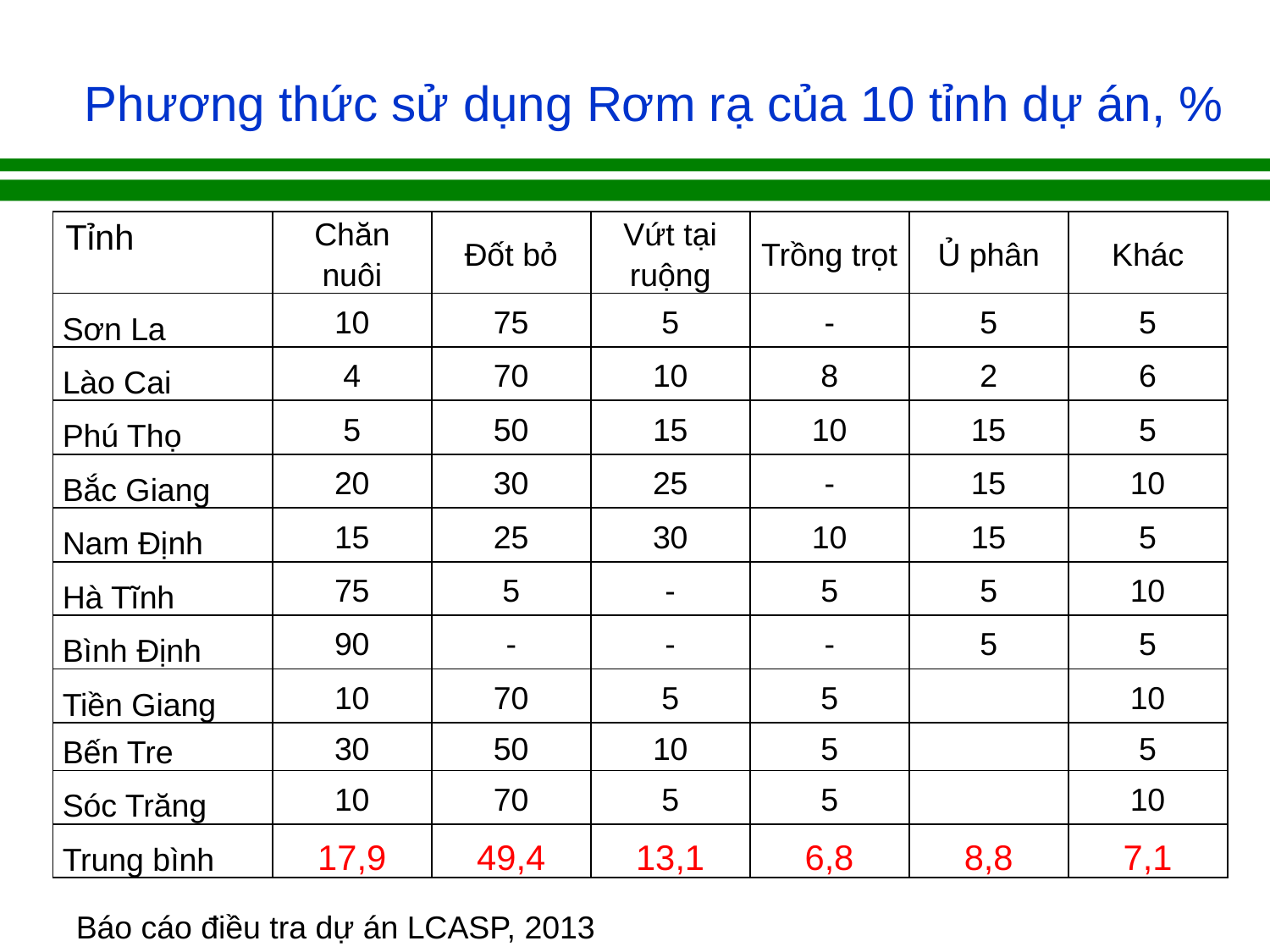

# Phương thức sử dụng Rơm rạ của 10 tỉnh dự án, %
| Tỉnh | Chăn nuôi | Đốt bỏ | Vứt tại ruộng | Trồng trọt | Ủ phân | Khác |
| --- | --- | --- | --- | --- | --- | --- |
| Sơn La | 10 | 75 | 5 | - | 5 | 5 |
| Lào Cai | 4 | 70 | 10 | 8 | 2 | 6 |
| Phú Thọ | 5 | 50 | 15 | 10 | 15 | 5 |
| Bắc Giang | 20 | 30 | 25 | - | 15 | 10 |
| Nam Định | 15 | 25 | 30 | 10 | 15 | 5 |
| Hà Tĩnh | 75 | 5 | - | 5 | 5 | 10 |
| Bình Định | 90 | - | - | - | 5 | 5 |
| Tiền Giang | 10 | 70 | 5 | 5 |  | 10 |
| Bến Tre | 30 | 50 | 10 | 5 |  | 5 |
| Sóc Trăng | 10 | 70 | 5 | 5 |  | 10 |
| Trung bình | 17,9 | 49,4 | 13,1 | 6,8 | 8,8 | 7,1 |
Báo cáo điều tra dự án LCASP, 2013